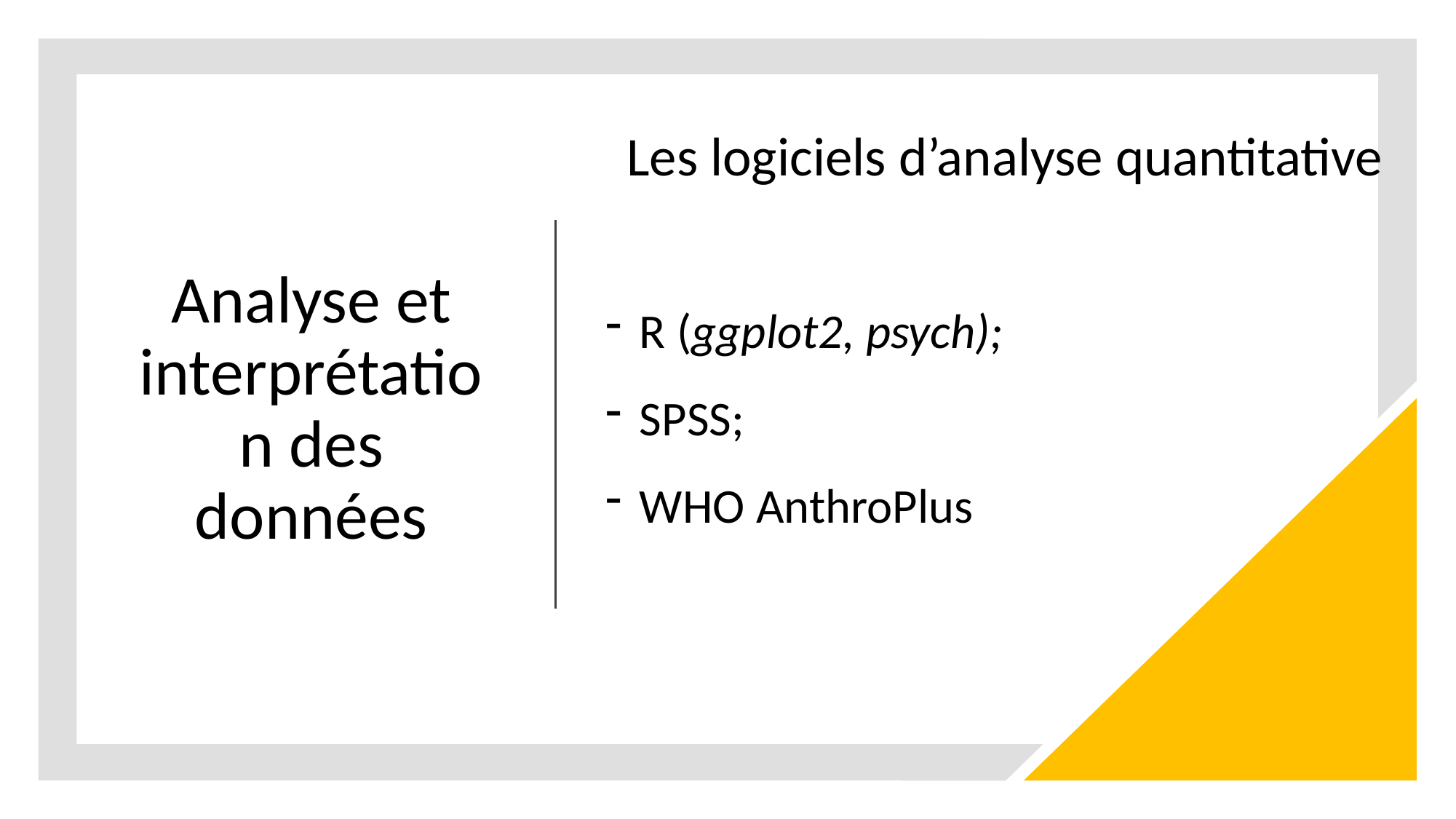

Les logiciels d’analyse quantitative
# Analyse et interprétation des données
R (ggplot2, psych);
SPSS;
WHO AnthroPlus